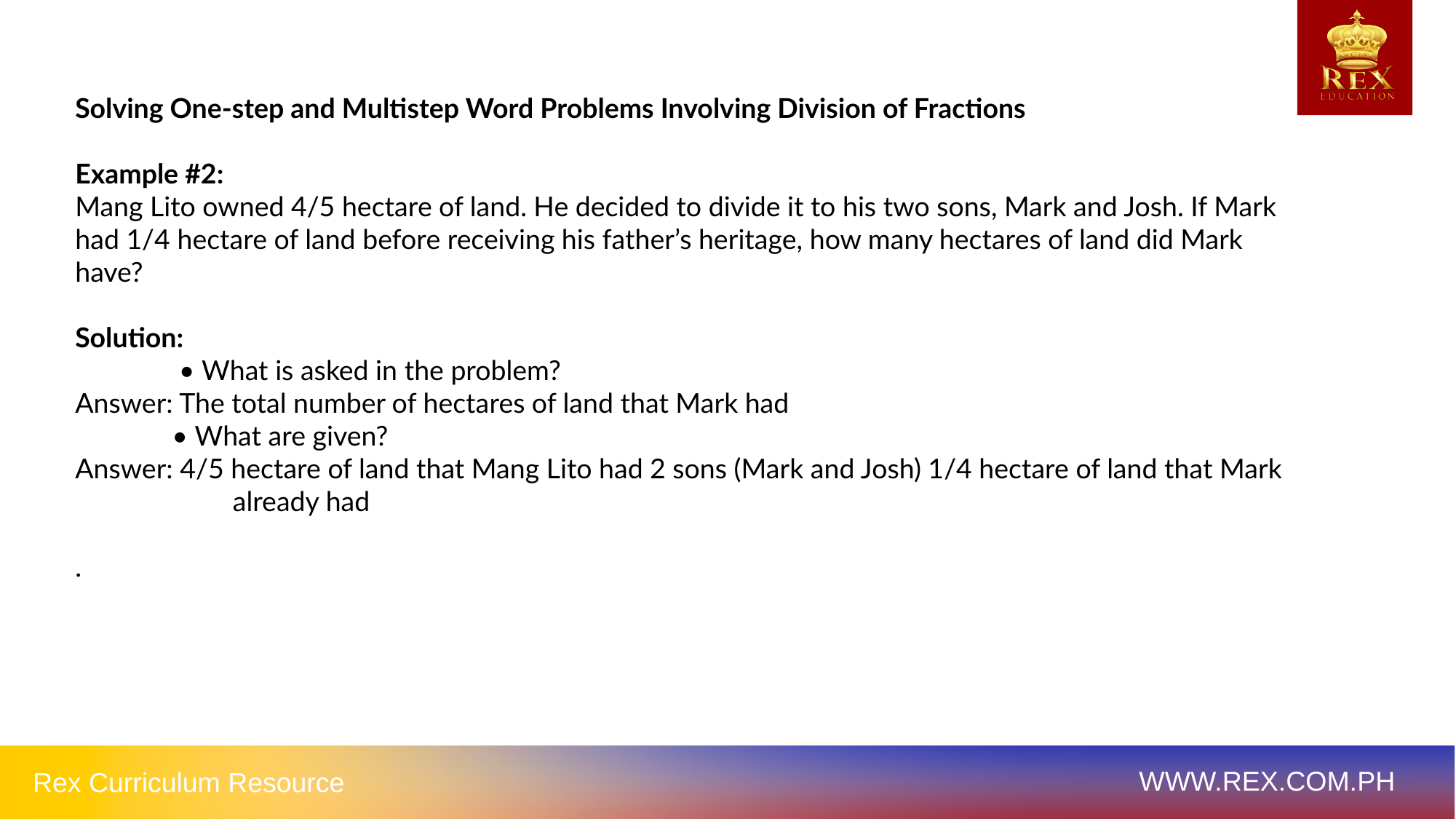

# Solving One-step and Multistep Word Problems Involving Division of Fractions

Example #2:
Mang Lito owned 4/5 hectare of land. He decided to divide it to his two sons, Mark and Josh. If Mark had 1/4 hectare of land before receiving his father’s heritage, how many hectares of land did Mark have?

Solution:
               • What is asked in the problem?
Answer: The total number of hectares of land that Mark had
              • What are given?
Answer: 4/5 hectare of land that Mang Lito had 2 sons (Mark and Josh) 1/4 hectare of land that Mark 	       already had

.